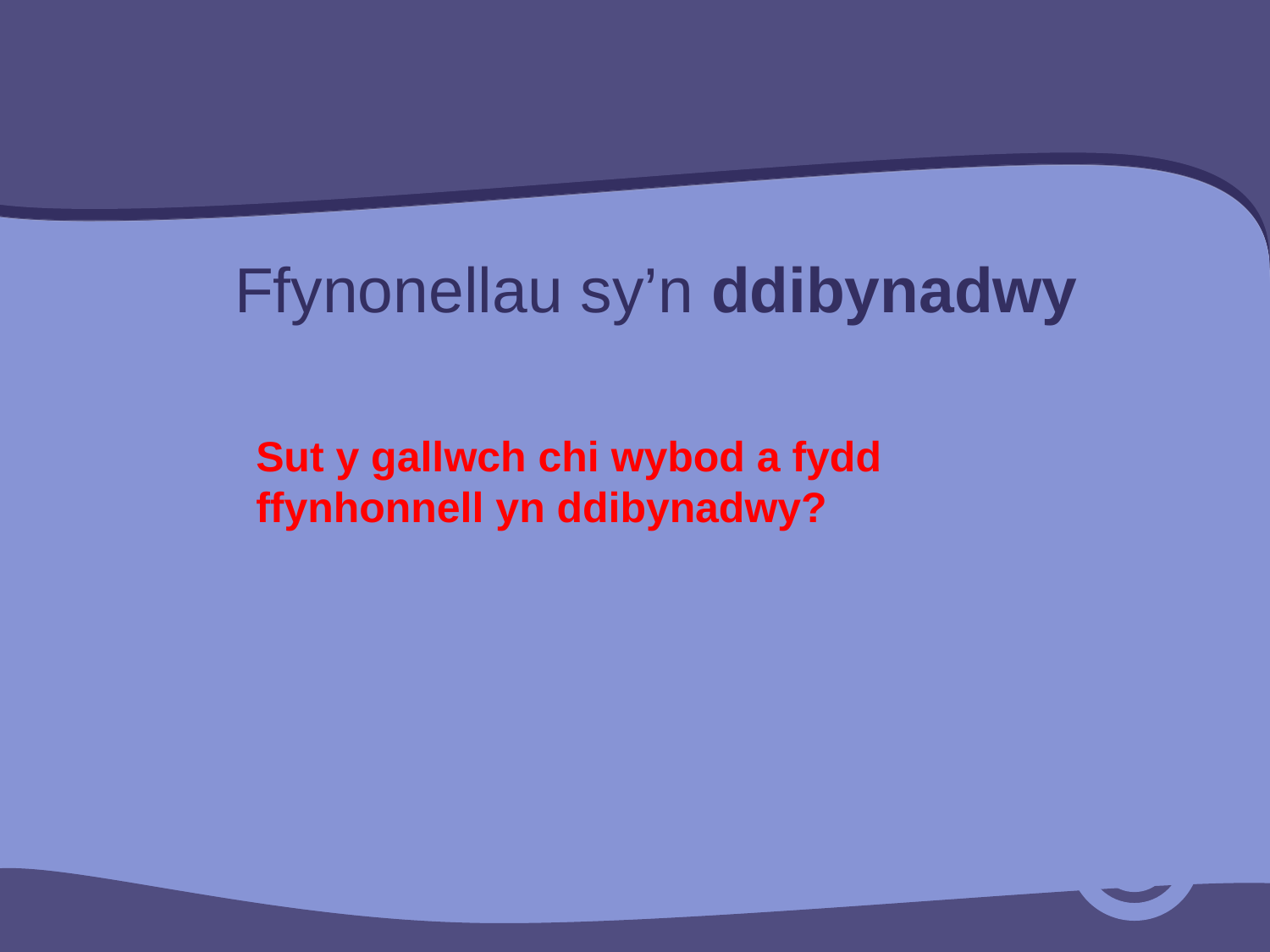

Ffynonellau sy’n ddibynadwy
Sut y gallwch chi wybod a fydd ffynhonnell yn ddibynadwy?